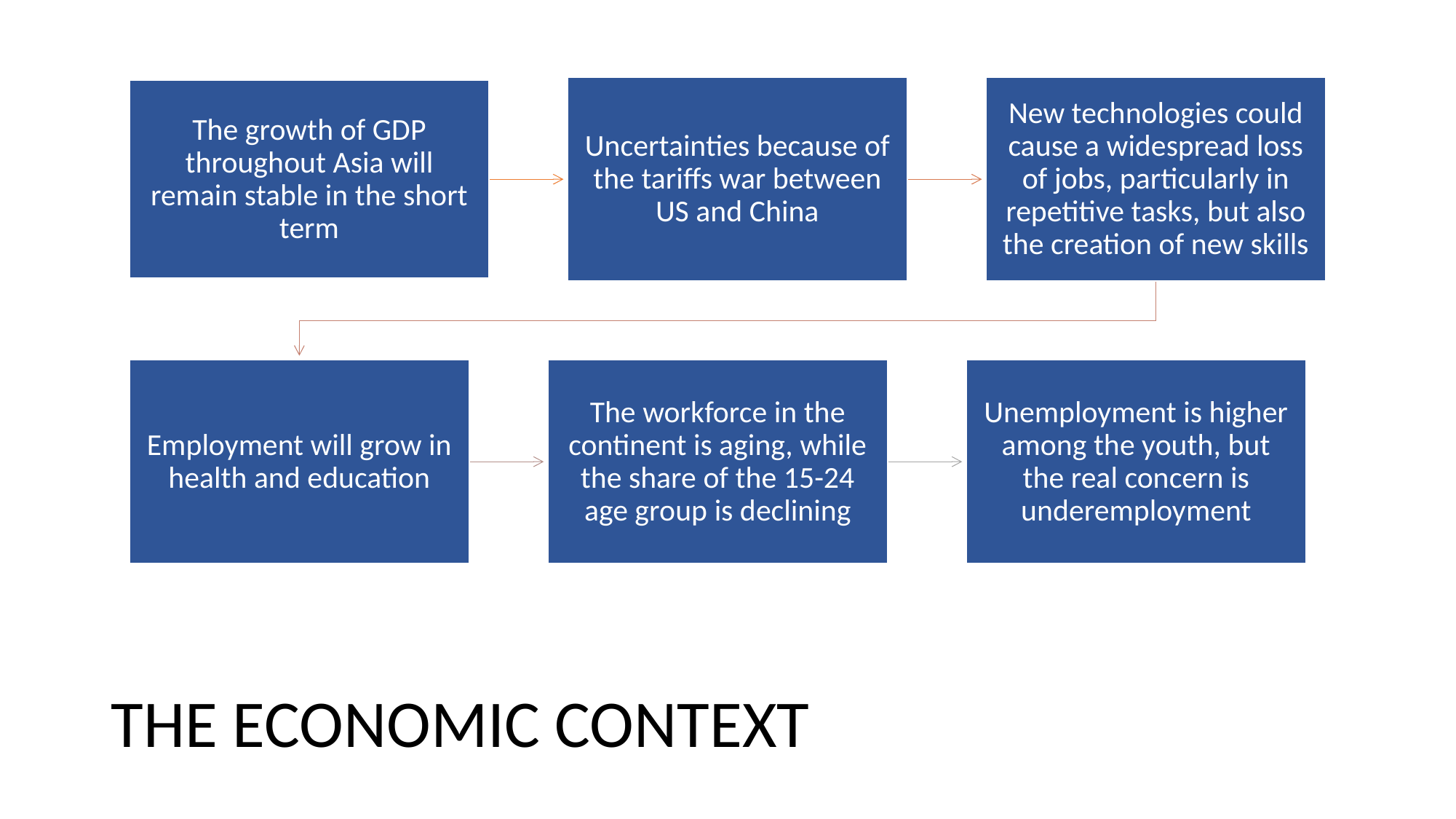

The growth of GDP throughout Asia will remain stable in the short term

Uncertainties because of the tariffs war between US and China

New technologies could cause a widespread loss of jobs, particularly in repetitive tasks, but also the creation of new skills

Employment will grow in health and education

The workforce in the continent is aging, while the share of the 15-24 age group is declining
Unemployment is higher among the youth, but the real concern is underemployment
# THE ECONOMIC CONTEXT